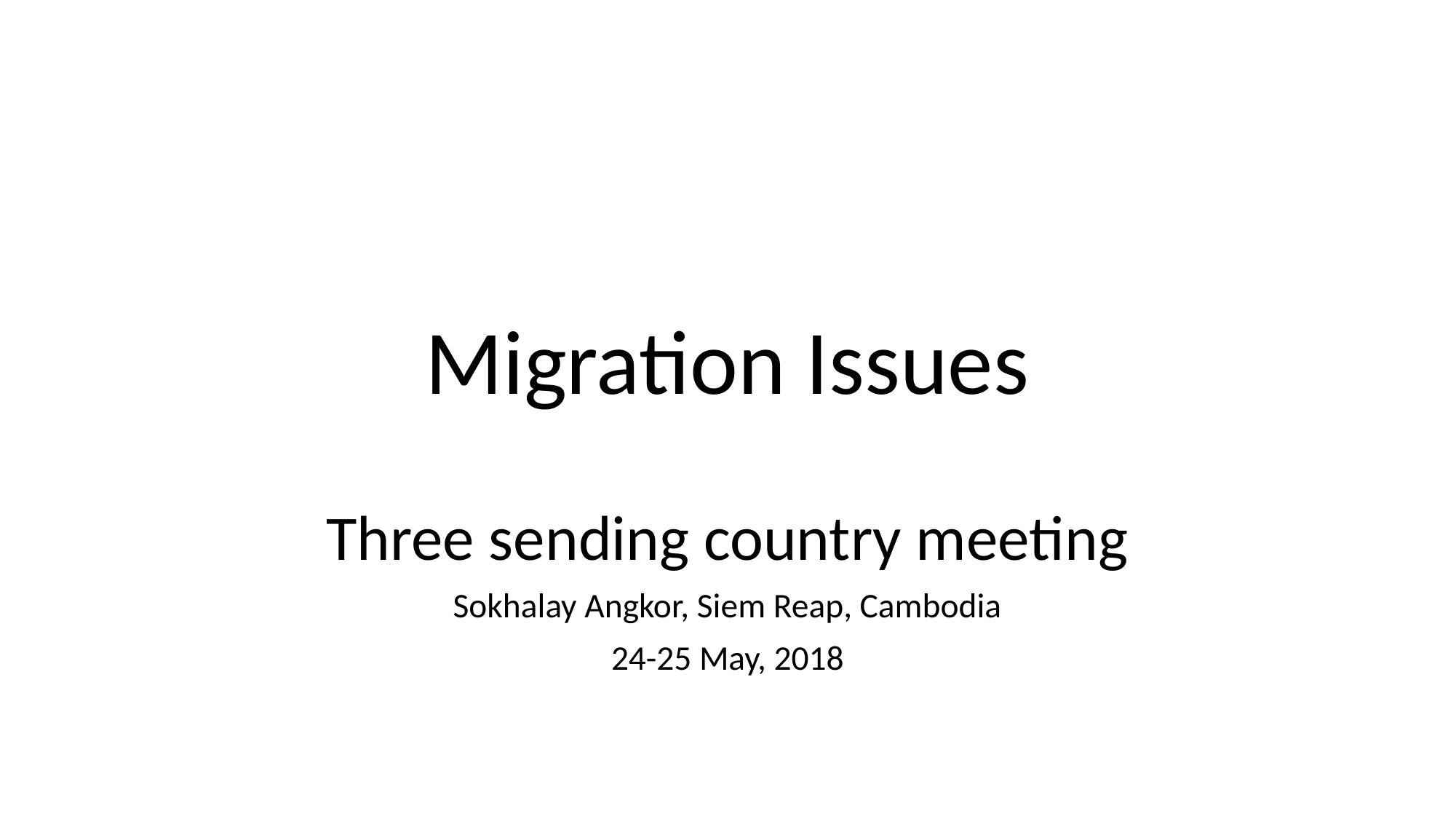

# Migration Issues

Three sending country meeting
Sokhalay Angkor, Siem Reap, Cambodia
24-25 May, 2018